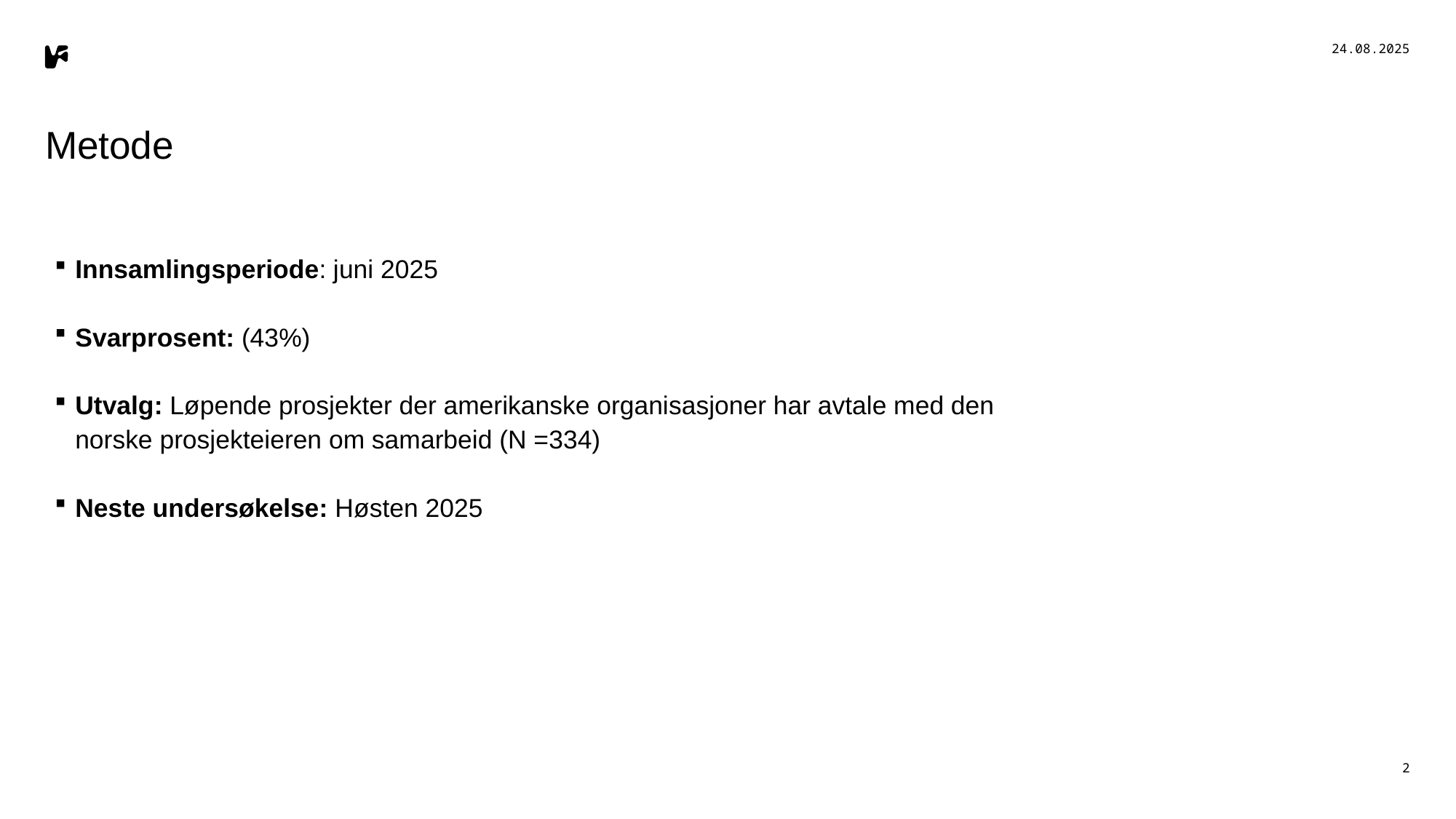

24.08.2025
# Metode
Innsamlingsperiode: juni 2025

Svarprosent: (43%)

Utvalg: Løpende prosjekter der amerikanske organisasjoner har avtale med den norske prosjekteieren om samarbeid (N =334)

Neste undersøkelse: Høsten 2025
2